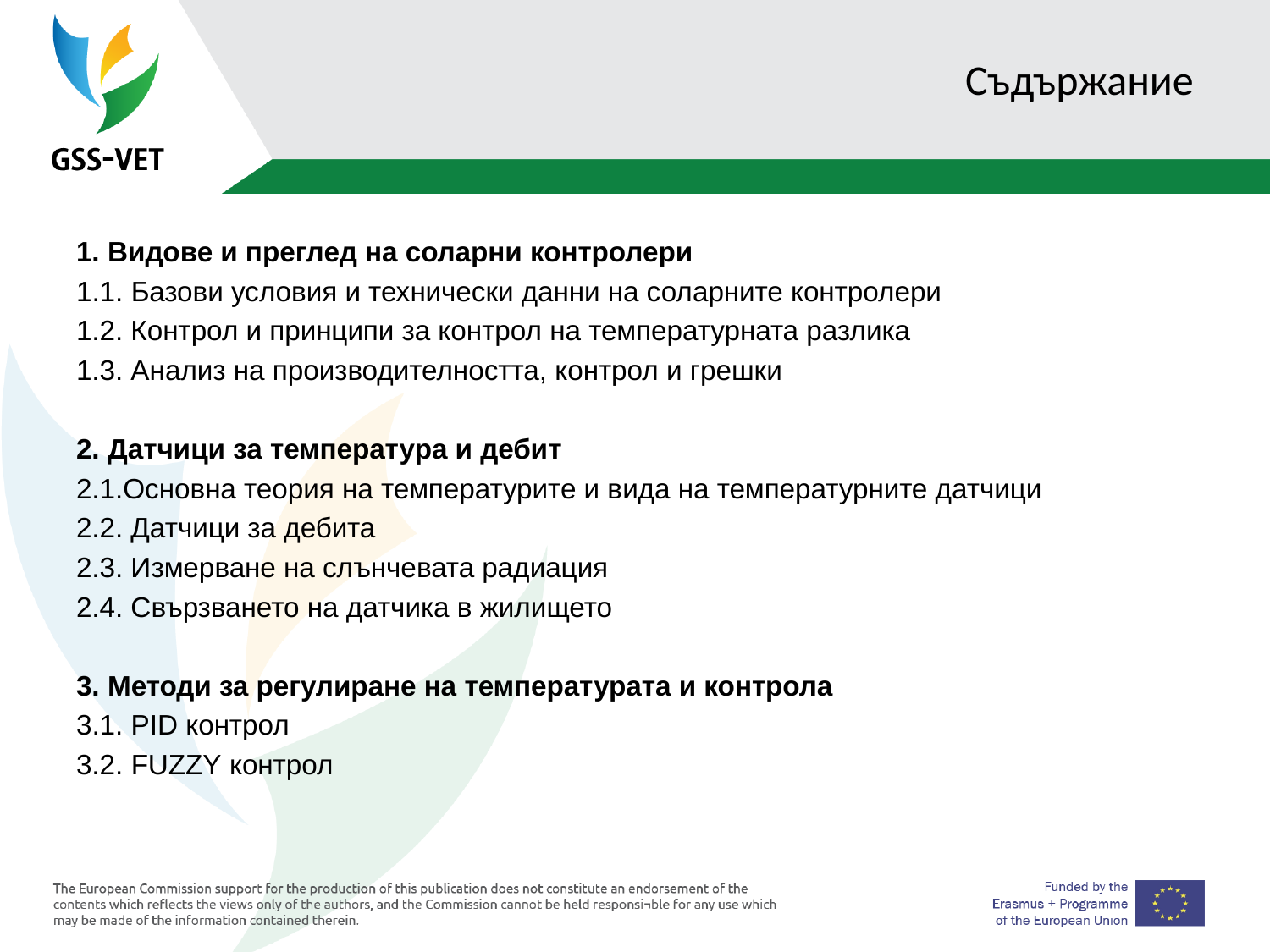

# Съдържание
1. Видове и преглед на соларни контролери
1.1. Базови условия и технически данни на соларните контролери
1.2. Контрол и принципи за контрол на температурната разлика
1.3. Анализ на производителността, контрол и грешки

2. Датчици за температура и дебит
2.1.Основна теория на температурите и вида на температурните датчици
2.2. Датчици за дебита
2.3. Измерване на слънчевата радиация
2.4. Свързването на датчика в жилището

3. Методи за регулиране на температурата и контрола
3.1. PID контрол
3.2. FUZZY контрол